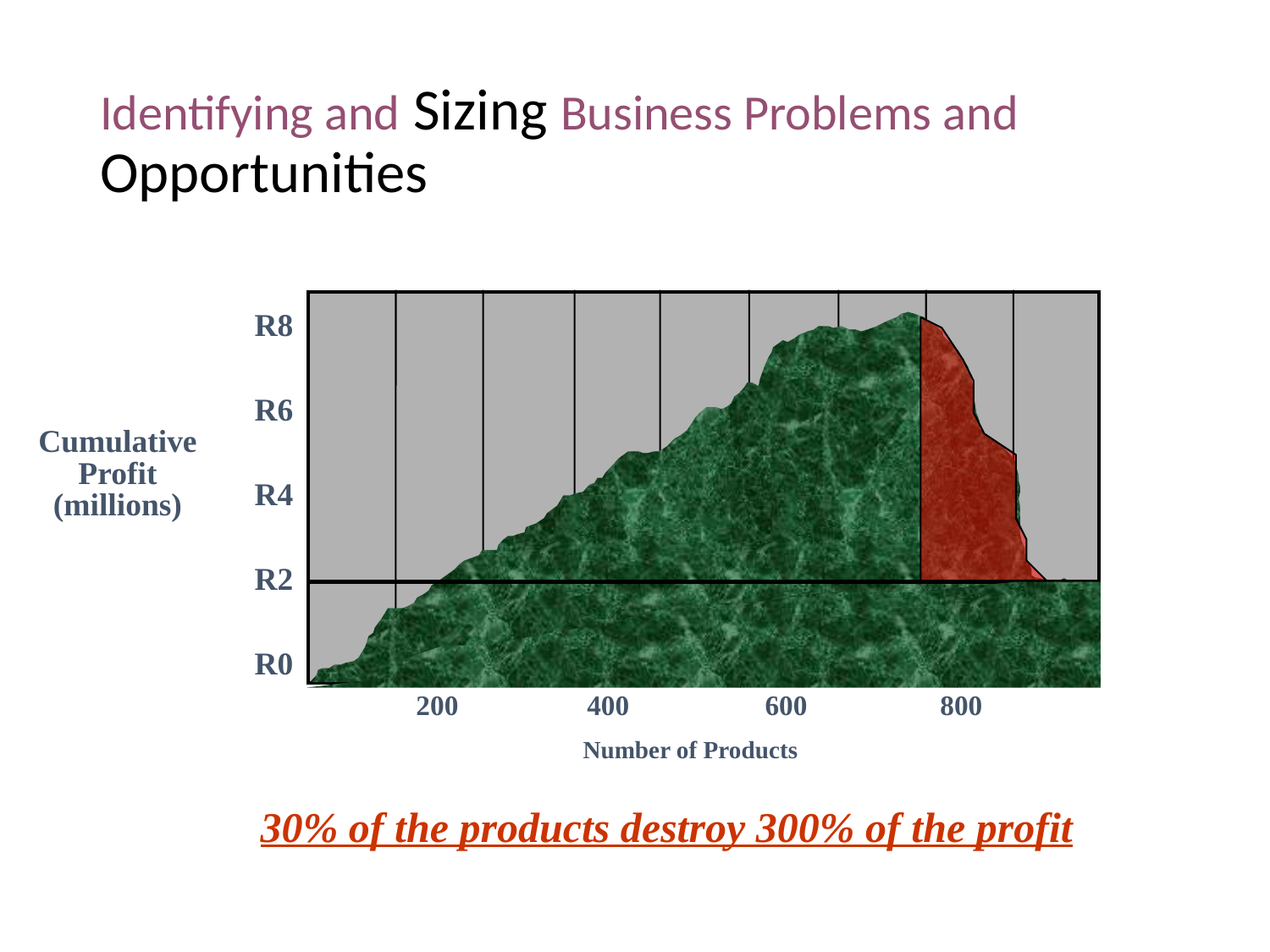

# Identifying and Sizing Business Problems and Opportunities

R8

R6

R4

R2

R0
Cumulative
Profit
(millions)
  200	     400	   600                   800
Number of Products

30% of the products destroy 300% of the profit
Net profit accumulated across multiple products
70% of the products generate 400% of the profit